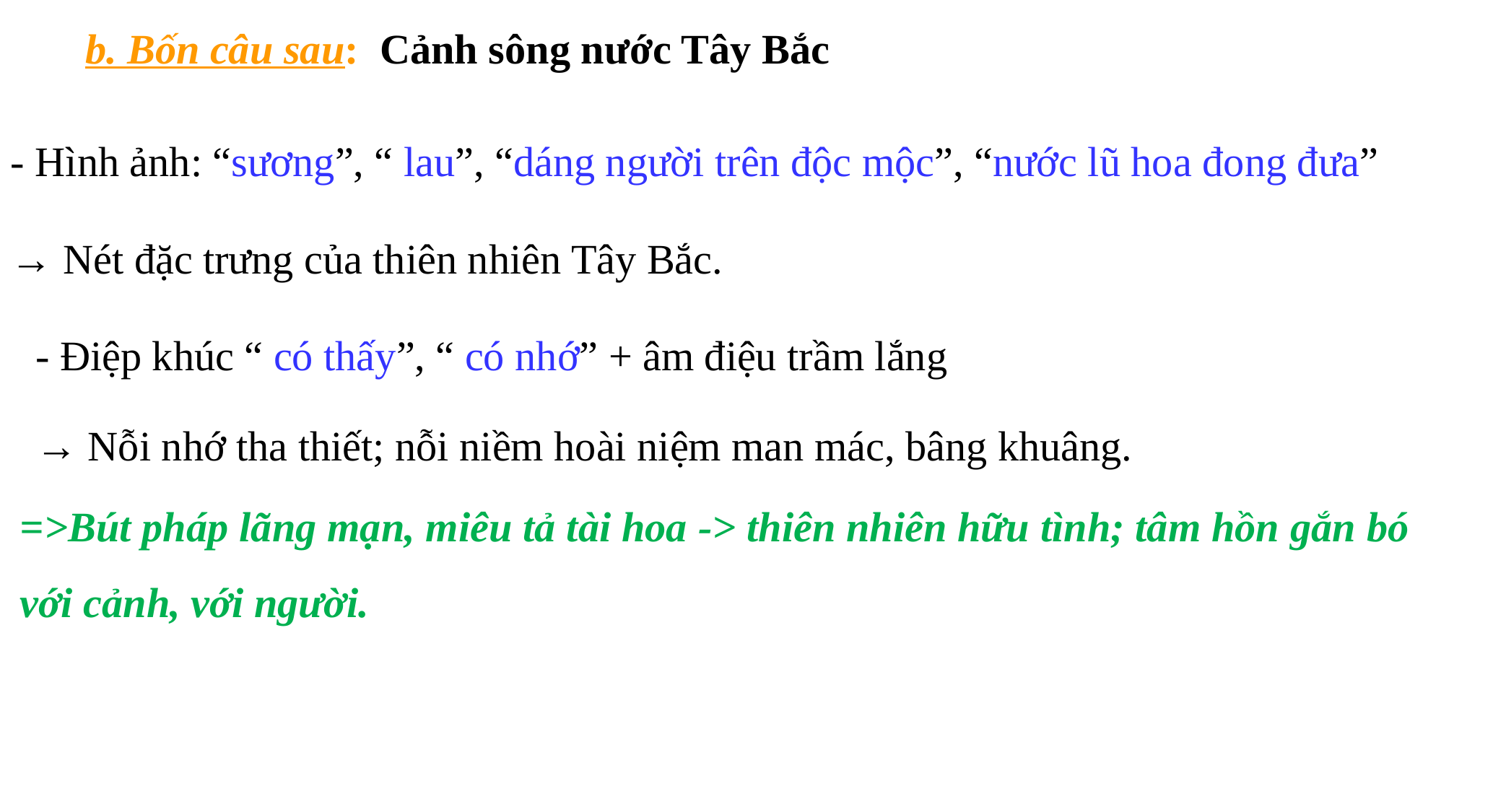

b. Bốn câu sau:  Cảnh sông nước Tây Bắc
- Hình ảnh: “sương”, “ lau”, “dáng người trên độc mộc”, “nước lũ hoa đong đưa”
→ Nét đặc trưng của thiên nhiên Tây Bắc.
- Điệp khúc “ có thấy”, “ có nhớ” + âm điệu trầm lắng
→ Nỗi nhớ tha thiết; nỗi niềm hoài niệm man mác, bâng khuâng.
=>Bút pháp lãng mạn, miêu tả tài hoa -> thiên nhiên hữu tình; tâm hồn gắn bó với cảnh, với người.